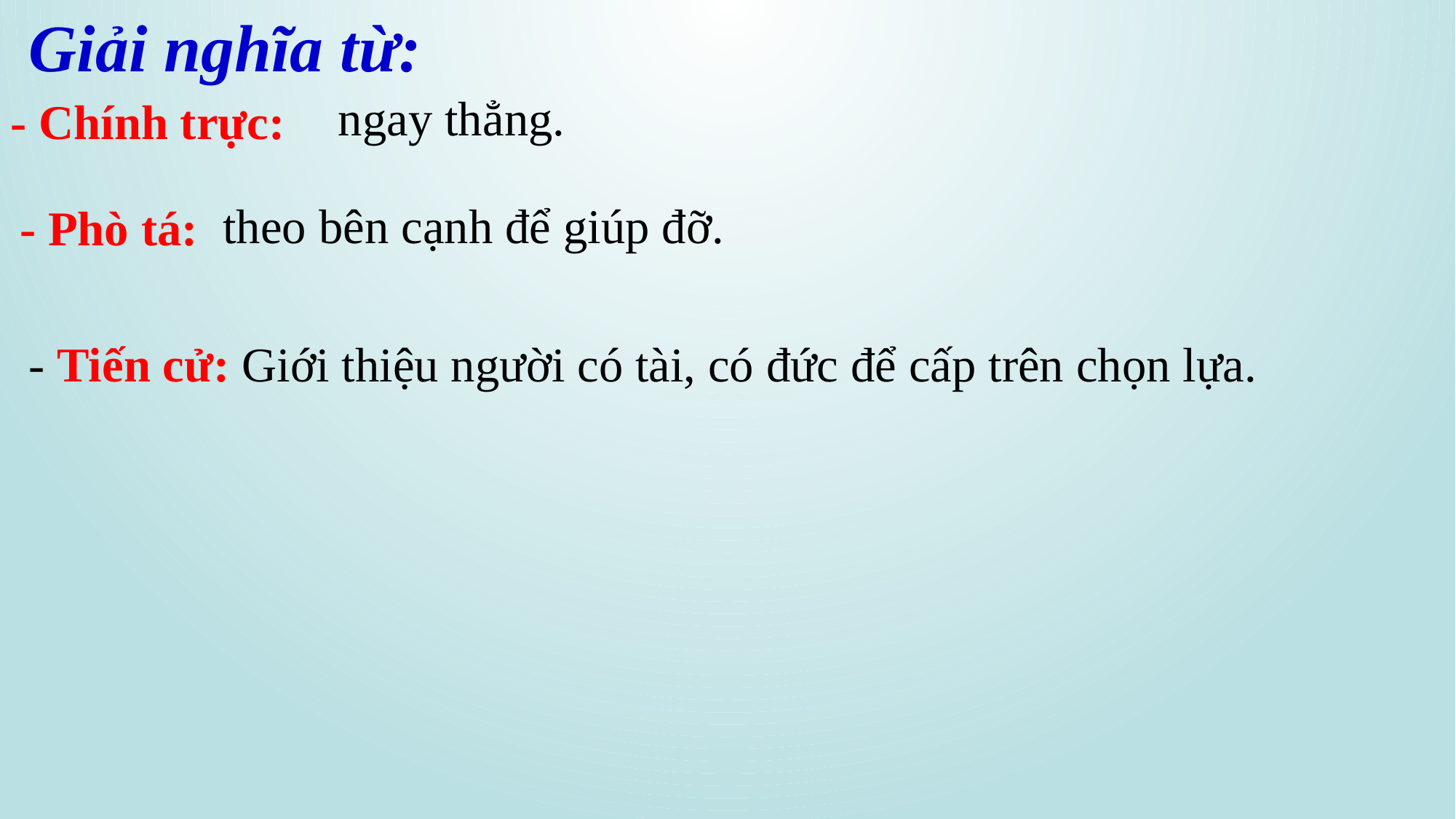

Giải nghĩa từ:
 ngay thẳng.
- Chính trực:
theo bên cạnh để giúp đỡ.
- Phò tá:
- Tiến cử: Giới thiệu người có tài, có đức để cấp trên chọn lựa.